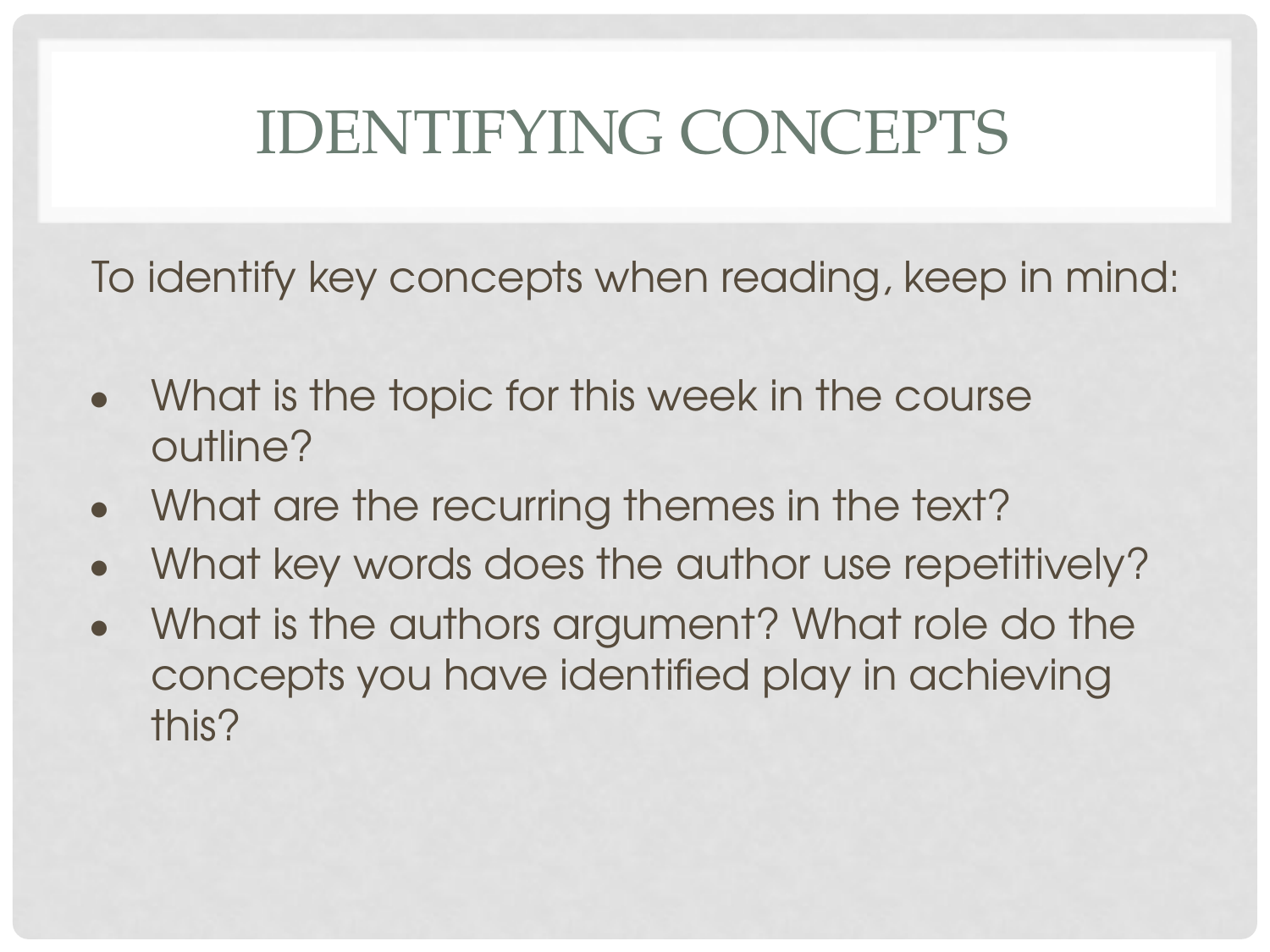

# Identifying concepts
To identify key concepts when reading, keep in mind:

•	What is the topic for this week in the course outline?
•	What are the recurring themes in the text?
•	What key words does the author use repetitively?
•	What is the authors argument? What role do the concepts you have identified play in achieving this?